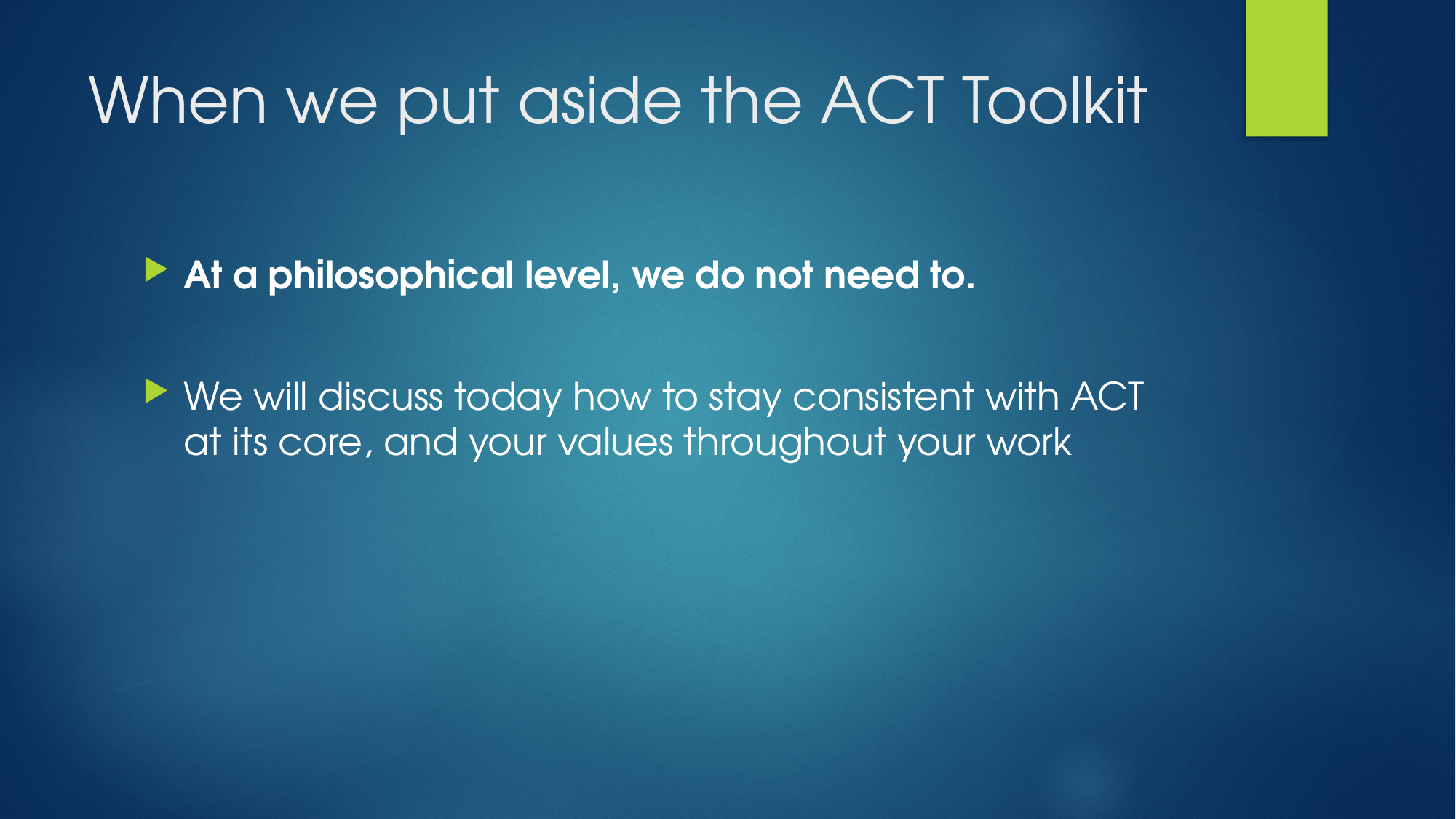

# When we put aside the ACT Toolkit
At a philosophical level, we do not need to.

We will discuss today how to stay consistent with ACT at its core, and your values throughout your work